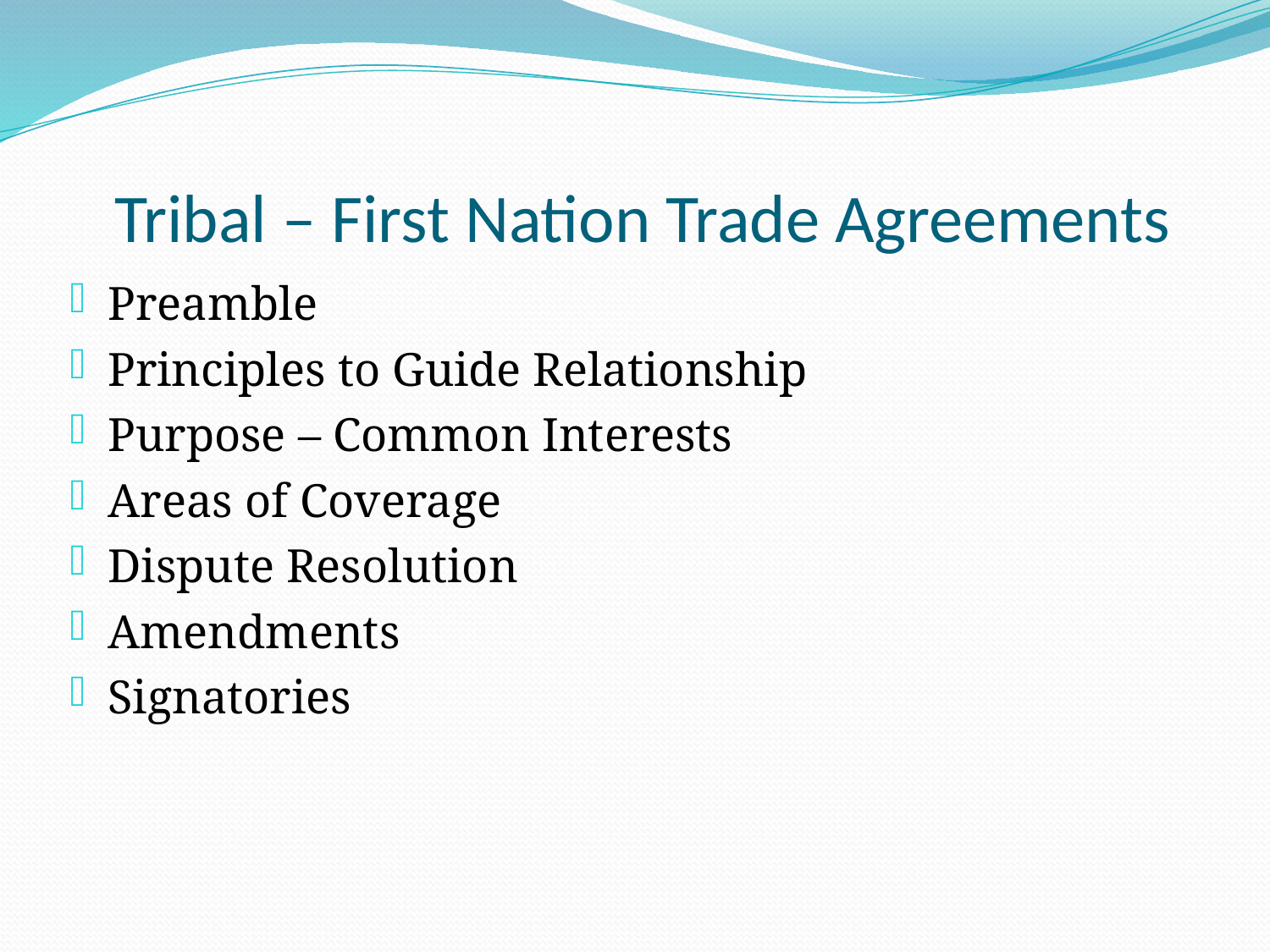

# Tribal – First Nation Trade Agreements
Preamble
Principles to Guide Relationship
Purpose – Common Interests
Areas of Coverage
Dispute Resolution
Amendments
Signatories